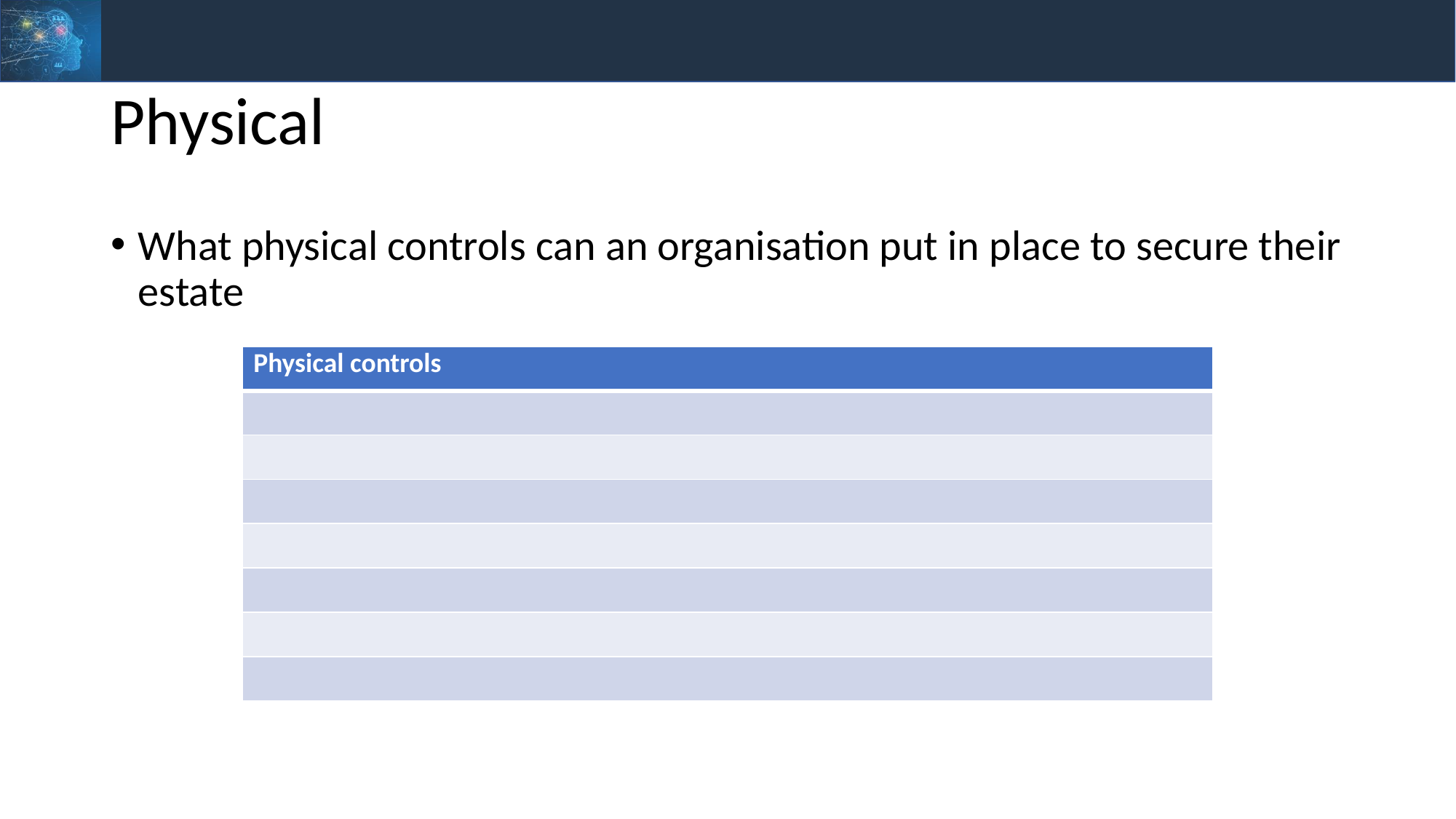

# Physical
What physical controls can an organisation put in place to secure their estate
| Physical controls |
| --- |
|  |
|  |
|  |
|  |
|  |
|  |
|  |